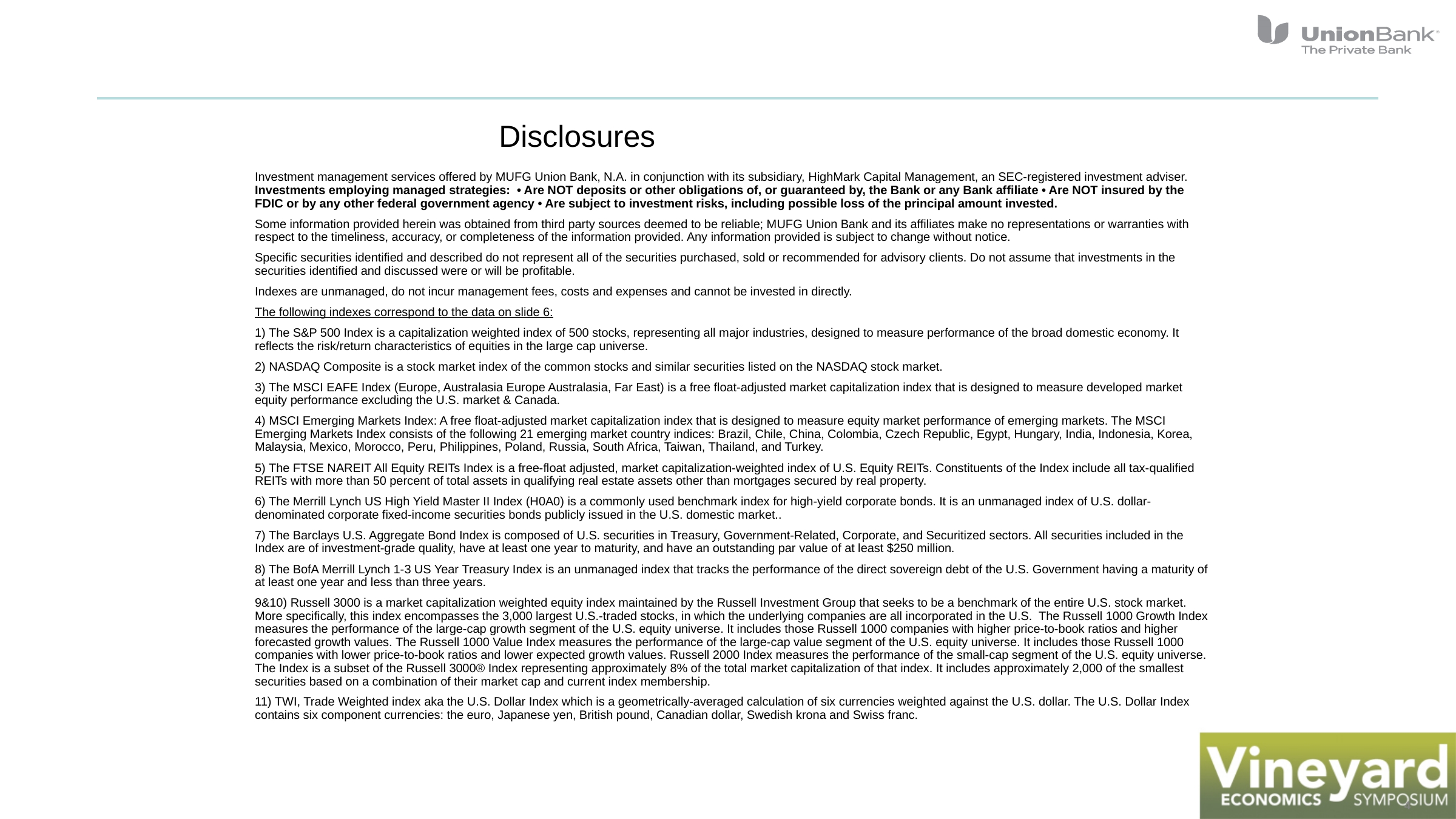

# Disclosures
Investment management services offered by MUFG Union Bank, N.A. in conjunction with its subsidiary, HighMark Capital Management, an SEC-registered investment adviser.  Investments employing managed strategies:  • Are NOT deposits or other obligations of, or guaranteed by, the Bank or any Bank affiliate • Are NOT insured by the FDIC or by any other federal government agency • Are subject to investment risks, including possible loss of the principal amount invested.
Some information provided herein was obtained from third party sources deemed to be reliable; MUFG Union Bank and its affiliates make no representations or warranties with respect to the timeliness, accuracy, or completeness of the information provided. Any information provided is subject to change without notice.
Specific securities identified and described do not represent all of the securities purchased, sold or recommended for advisory clients. Do not assume that investments in the securities identified and discussed were or will be profitable.
Indexes are unmanaged, do not incur management fees, costs and expenses and cannot be invested in directly.
The following indexes correspond to the data on slide 6:
1) The S&P 500 Index is a capitalization weighted index of 500 stocks, representing all major industries, designed to measure performance of the broad domestic economy. It reflects the risk/return characteristics of equities in the large cap universe.
2) NASDAQ Composite is a stock market index of the common stocks and similar securities listed on the NASDAQ stock market.
3) The MSCI EAFE Index (Europe, Australasia Europe Australasia, Far East) is a free float-adjusted market capitalization index that is designed to measure developed market equity performance excluding the U.S. market & Canada.
4) MSCI Emerging Markets Index: A free float-adjusted market capitalization index that is designed to measure equity market performance of emerging markets. The MSCI Emerging Markets Index consists of the following 21 emerging market country indices: Brazil, Chile, China, Colombia, Czech Republic, Egypt, Hungary, India, Indonesia, Korea, Malaysia, Mexico, Morocco, Peru, Philippines, Poland, Russia, South Africa, Taiwan, Thailand, and Turkey.
5) The FTSE NAREIT All Equity REITs Index is a free-float adjusted, market capitalization-weighted index of U.S. Equity REITs. Constituents of the Index include all tax-qualified REITs with more than 50 percent of total assets in qualifying real estate assets other than mortgages secured by real property.
6) The Merrill Lynch US High Yield Master II Index (H0A0) is a commonly used benchmark index for high-yield corporate bonds. It is an unmanaged index of U.S. dollar-denominated corporate fixed-income securities bonds publicly issued in the U.S. domestic market..
7) The Barclays U.S. Aggregate Bond Index is composed of U.S. securities in Treasury, Government-Related, Corporate, and Securitized sectors. All securities included in the Index are of investment-grade quality, have at least one year to maturity, and have an outstanding par value of at least $250 million.
8) The BofA Merrill Lynch 1-3 US Year Treasury Index is an unmanaged index that tracks the performance of the direct sovereign debt of the U.S. Government having a maturity of at least one year and less than three years.
9&10) Russell 3000 is a market capitalization weighted equity index maintained by the Russell Investment Group that seeks to be a benchmark of the entire U.S. stock market. More specifically, this index encompasses the 3,000 largest U.S.-traded stocks, in which the underlying companies are all incorporated in the U.S.  The Russell 1000 Growth Index measures the performance of the large-cap growth segment of the U.S. equity universe. It includes those Russell 1000 companies with higher price-to-book ratios and higher forecasted growth values. The Russell 1000 Value Index measures the performance of the large-cap value segment of the U.S. equity universe. It includes those Russell 1000 companies with lower price-to-book ratios and lower expected growth values. Russell 2000 Index measures the performance of the small-cap segment of the U.S. equity universe. The Index is a subset of the Russell 3000® Index representing approximately 8% of the total market capitalization of that index. It includes approximately 2,000 of the smallest securities based on a combination of their market cap and current index membership.
11) TWI, Trade Weighted index aka the U.S. Dollar Index which is a geometrically-­averaged calculation of six currencies weighted against the U.S. dollar. The U.S. Dollar Index contains six component currencies: the euro, Japanese yen, British pound, Canadian dollar, Swedish krona and Swiss franc.